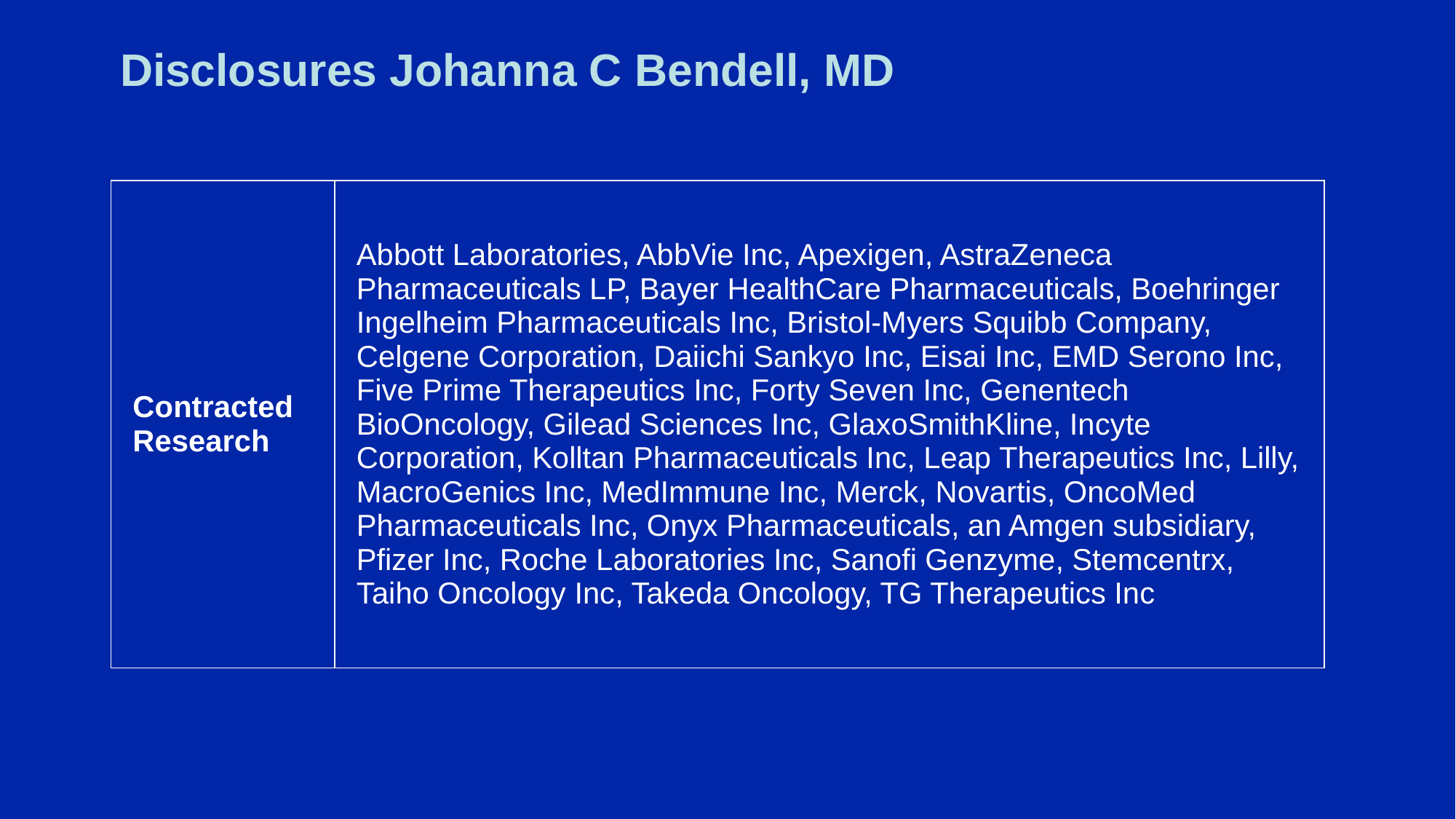

# Disclosures Johanna C Bendell, MD
| Contracted Research | Abbott Laboratories, AbbVie Inc, Apexigen, AstraZeneca Pharmaceuticals LP, Bayer HealthCare Pharmaceuticals, Boehringer Ingelheim Pharmaceuticals Inc, Bristol-Myers Squibb Company, Celgene Corporation, Daiichi Sankyo Inc, Eisai Inc, EMD Serono Inc, Five Prime Therapeutics Inc, Forty Seven Inc, Genentech BioOncology, Gilead Sciences Inc, GlaxoSmithKline, Incyte Corporation, Kolltan Pharmaceuticals Inc, Leap Therapeutics Inc, Lilly, MacroGenics Inc, MedImmune Inc, Merck, Novartis, OncoMed Pharmaceuticals Inc, Onyx Pharmaceuticals, an Amgen subsidiary, Pfizer Inc, Roche Laboratories Inc, Sanofi Genzyme, Stemcentrx, Taiho Oncology Inc, Takeda Oncology, TG Therapeutics Inc |
| --- | --- |